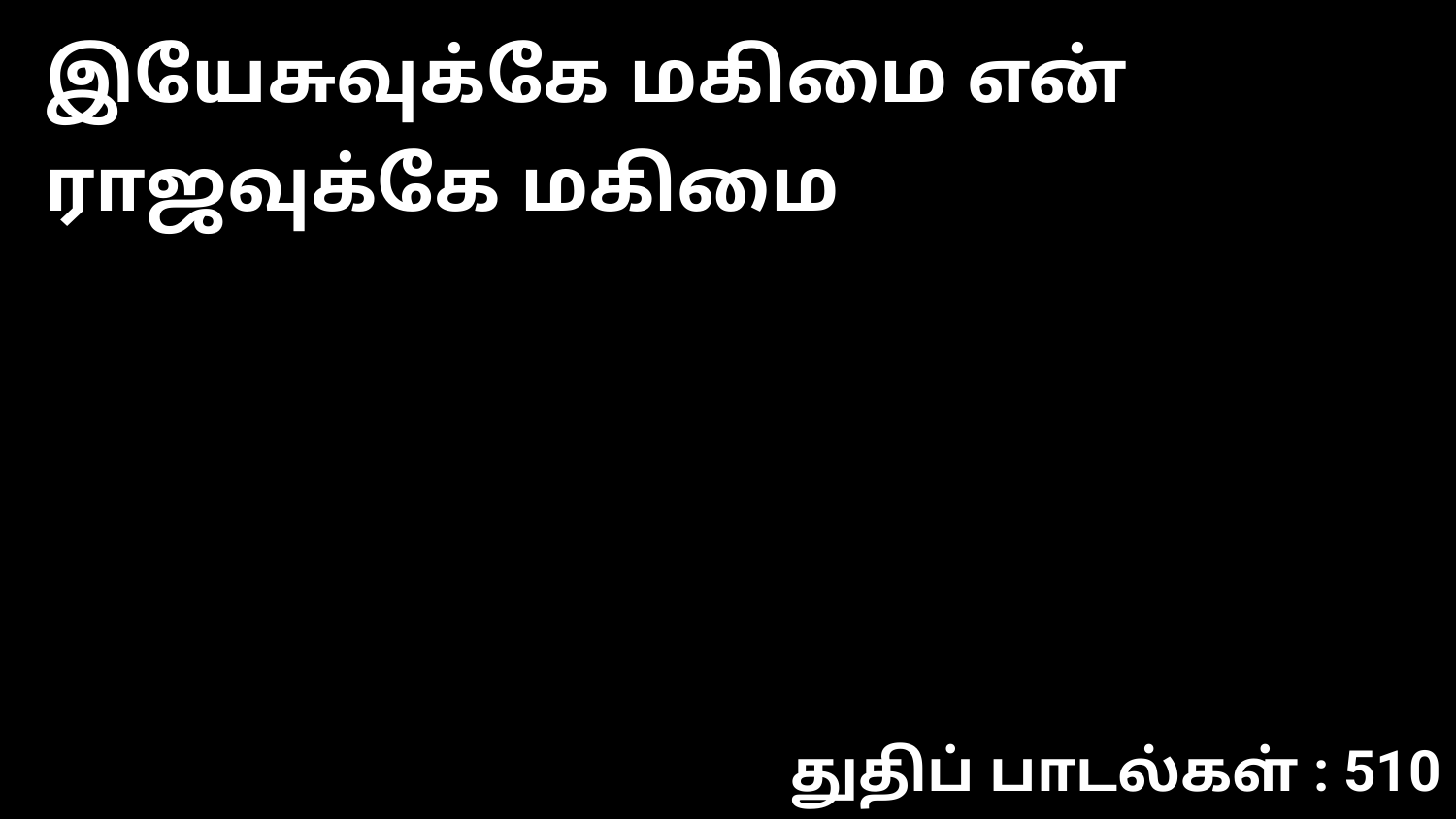

இயேசுவுக்கே மகிமை என் ராஜவுக்கே மகிமை
துதிப் பாடல்கள் : 510